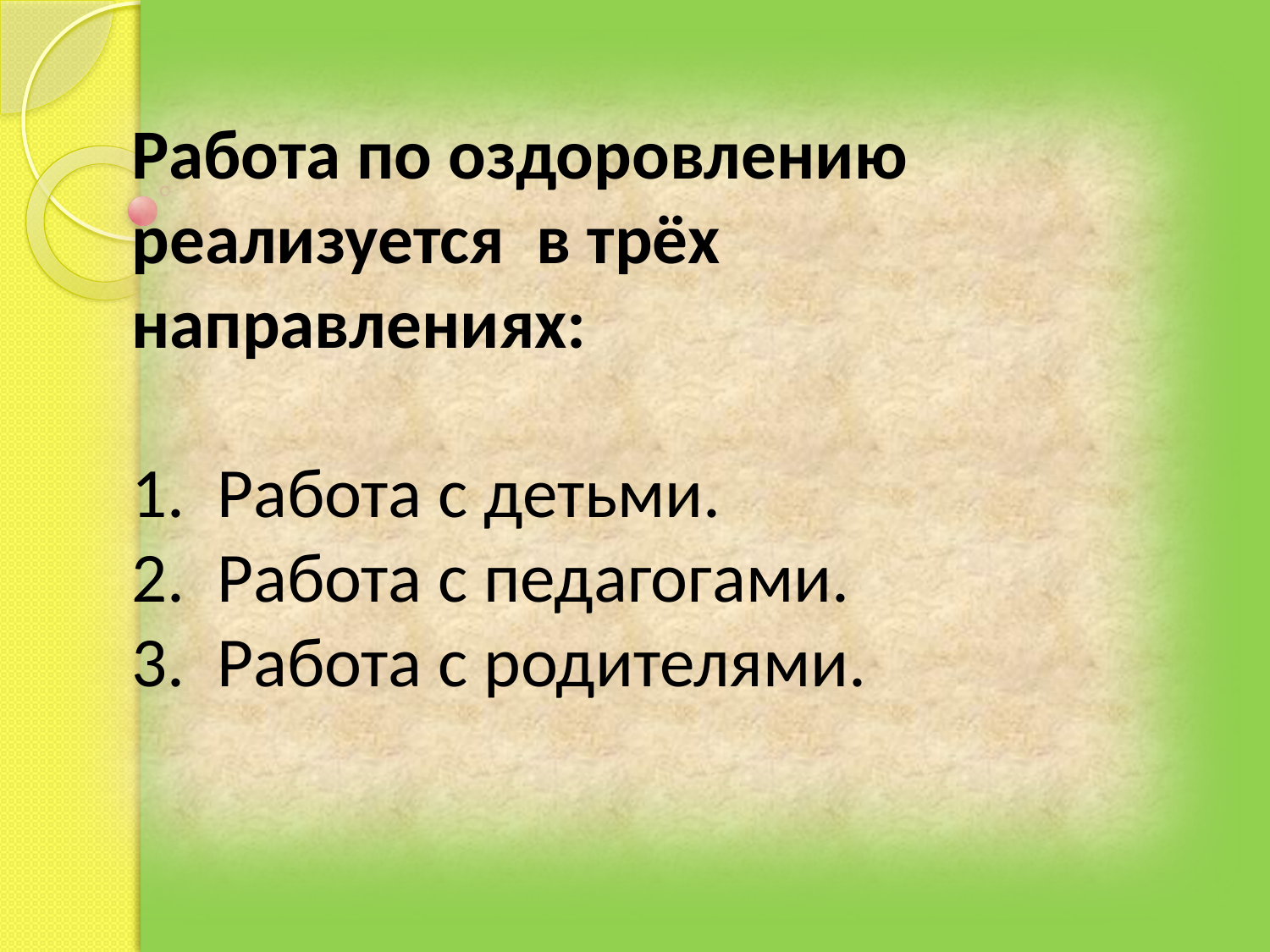

Работа по оздоровлению реализуется  в трёх направлениях:

1.  Работа с детьми.
2.  Работа с педагогами.
3.  Работа с родителями.